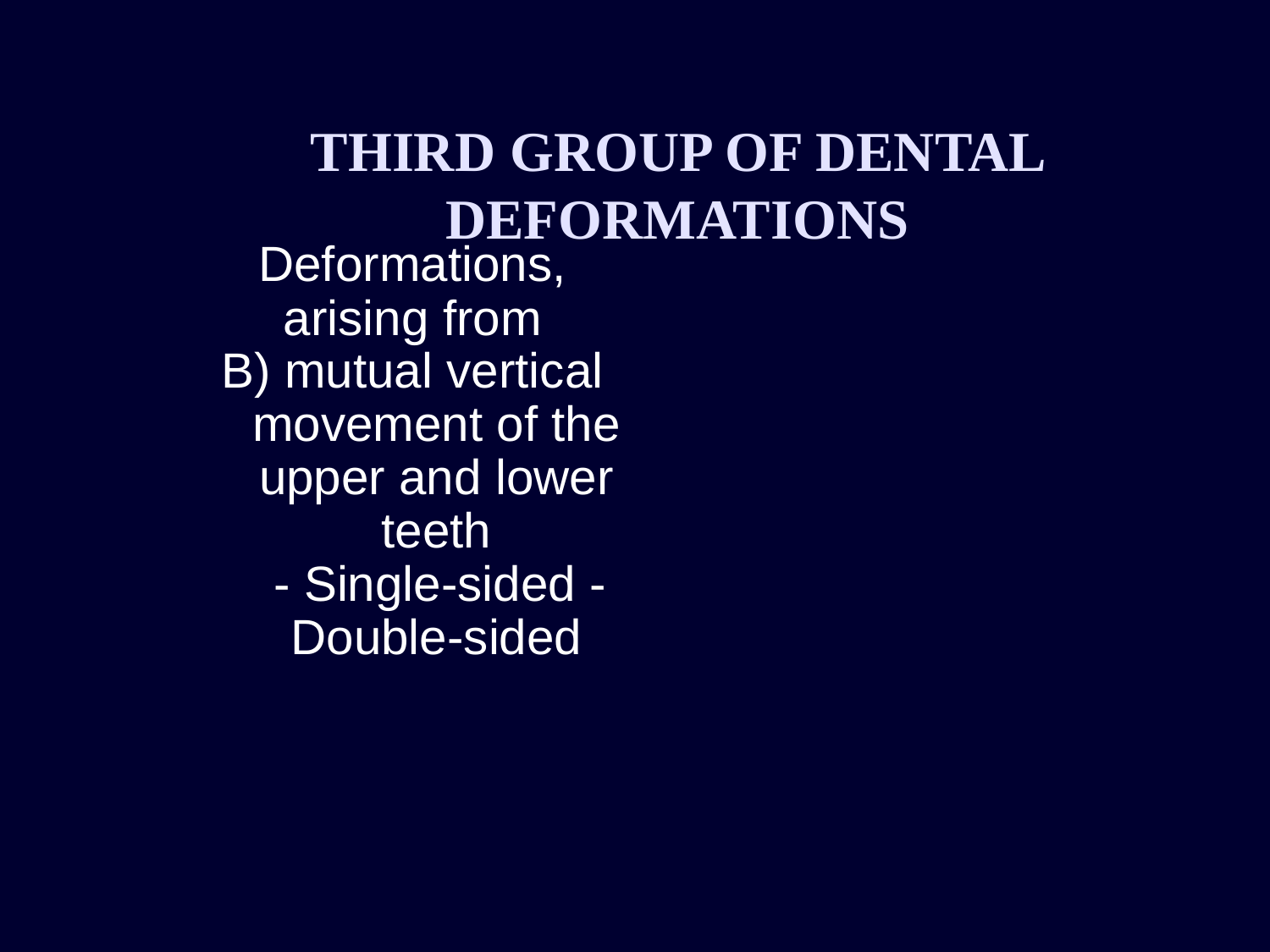

THIRD GROUP OF DENTAL DEFORMATIONS
Deformations,
arising from
B) mutual vertical movement of the upper and lower teeth
    - Single-sided - Double-sided